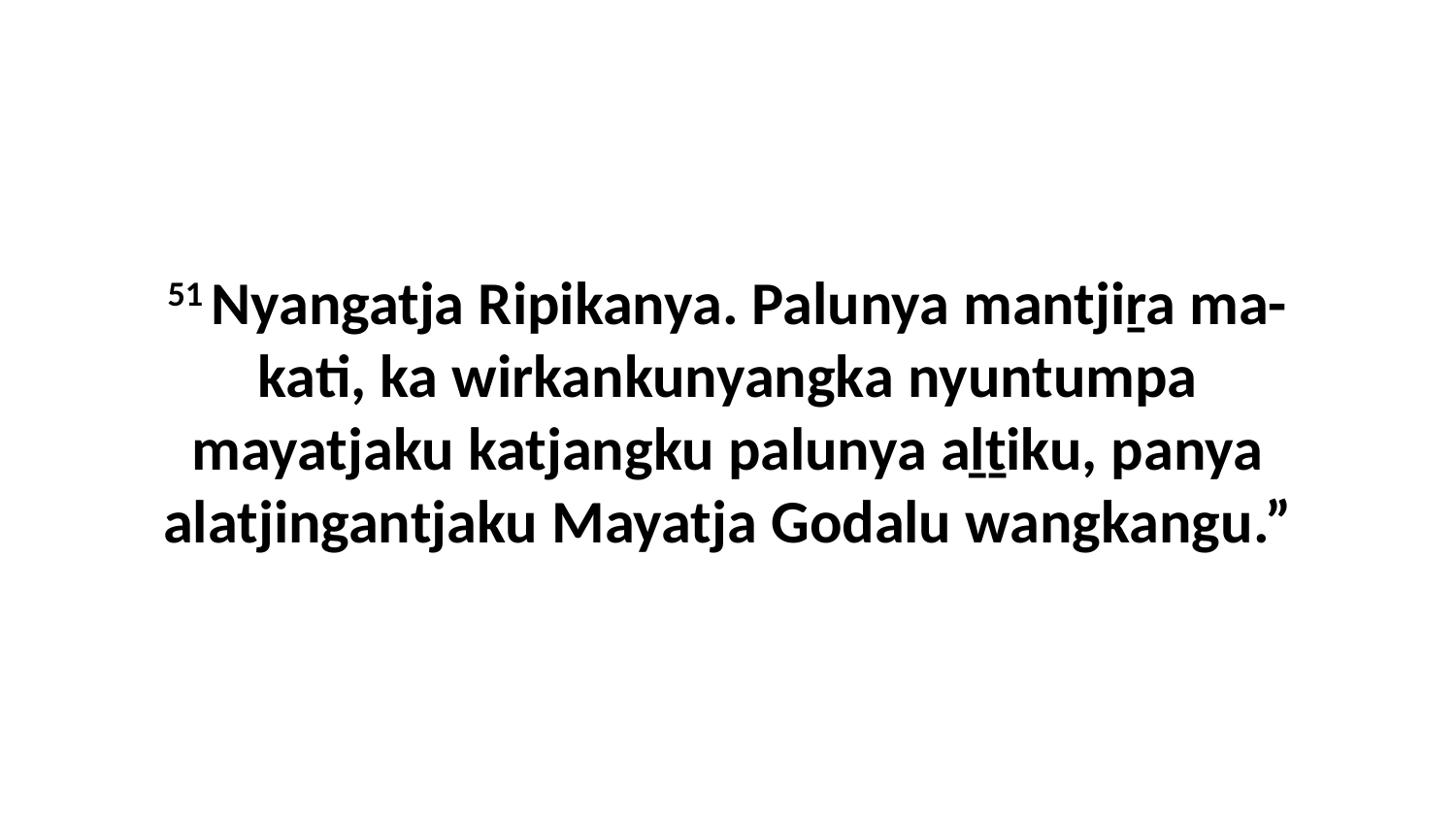

51 Nyangatja Ripikanya. Palunya mantjiṟa ma-kati, ka wirkankunyangka nyuntumpa mayatjaku katjangku palunya aḻṯiku, panya alatjingantjaku Mayatja Godalu wangkangu.”